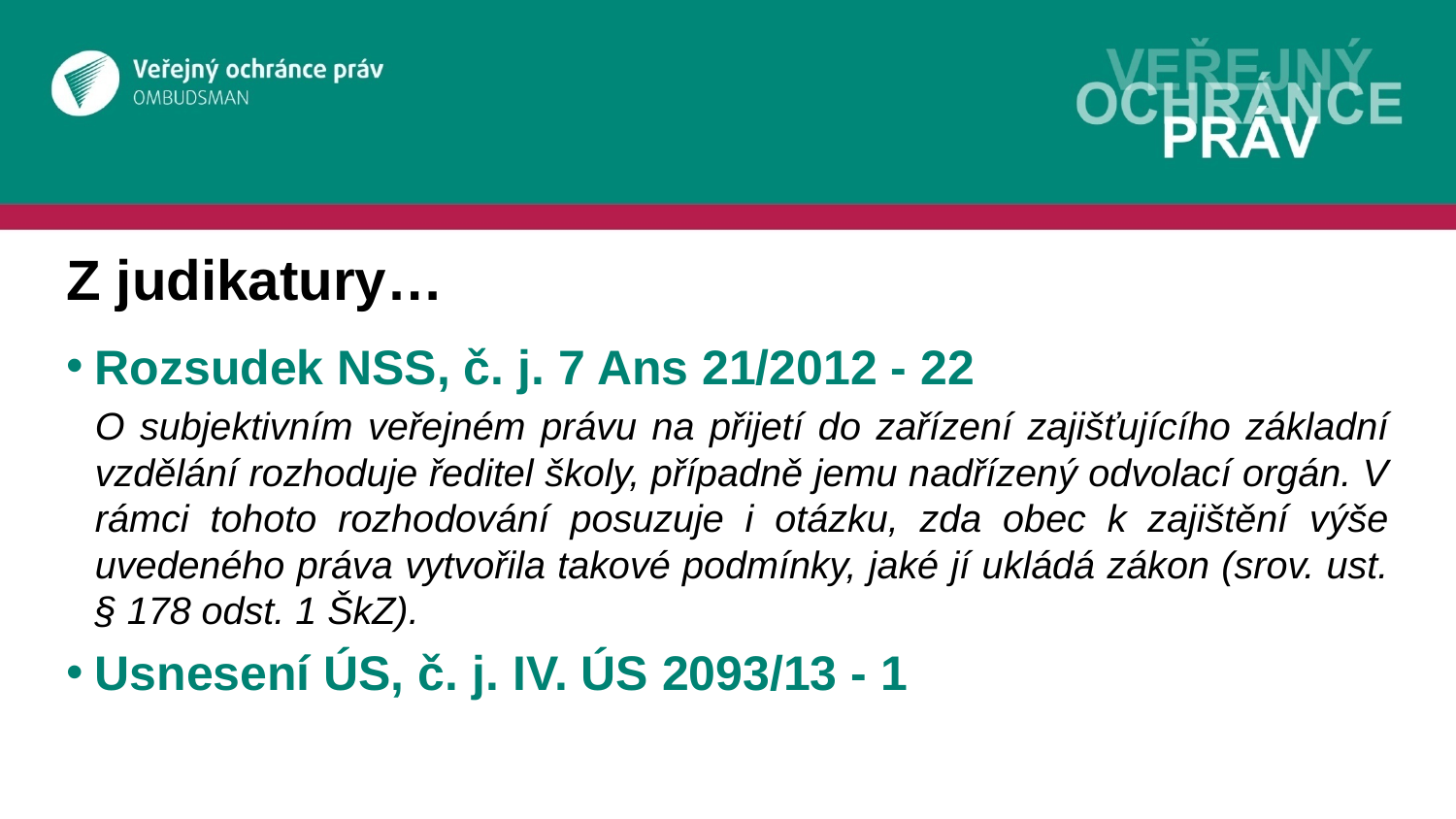

# Z judikatury…
Rozsudek NSS, č. j. 7 Ans 21/2012 - 22
O subjektivním veřejném právu na přijetí do zařízení zajišťujícího základní vzdělání rozhoduje ředitel školy, případně jemu nadřízený odvolací orgán. V rámci tohoto rozhodování posuzuje i otázku, zda obec k zajištění výše uvedeného práva vytvořila takové podmínky, jaké jí ukládá zákon (srov. ust. § 178 odst. 1 ŠkZ).
Usnesení ÚS, č. j. IV. ÚS 2093/13 - 1